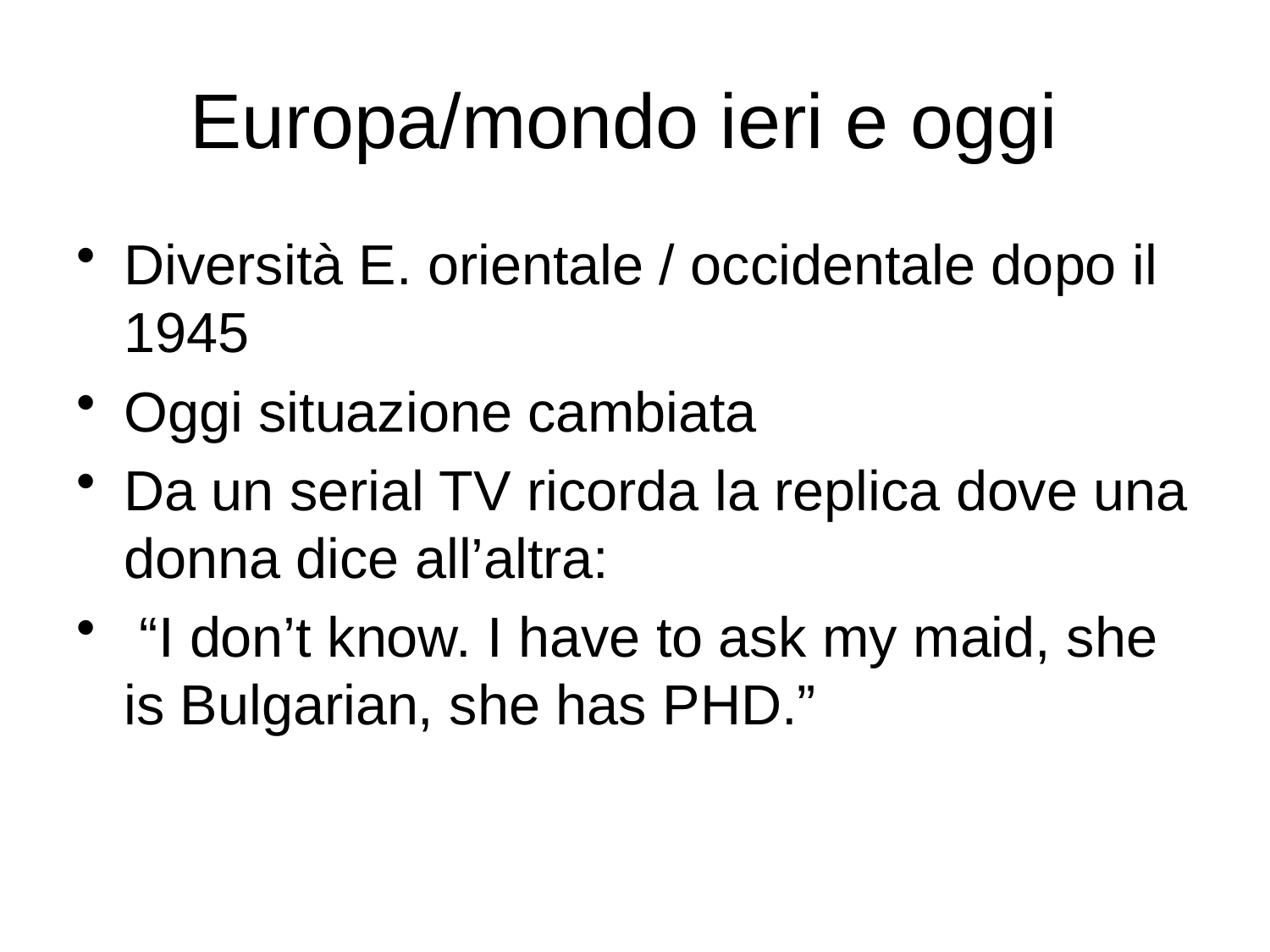

# Europa/mondo ieri e oggi
Diversità E. orientale / occidentale dopo il 1945
Oggi situazione cambiata
Da un serial TV ricorda la replica dove una donna dice all’altra:
 “I don’t know. I have to ask my maid, she is Bulgarian, she has PHD.”